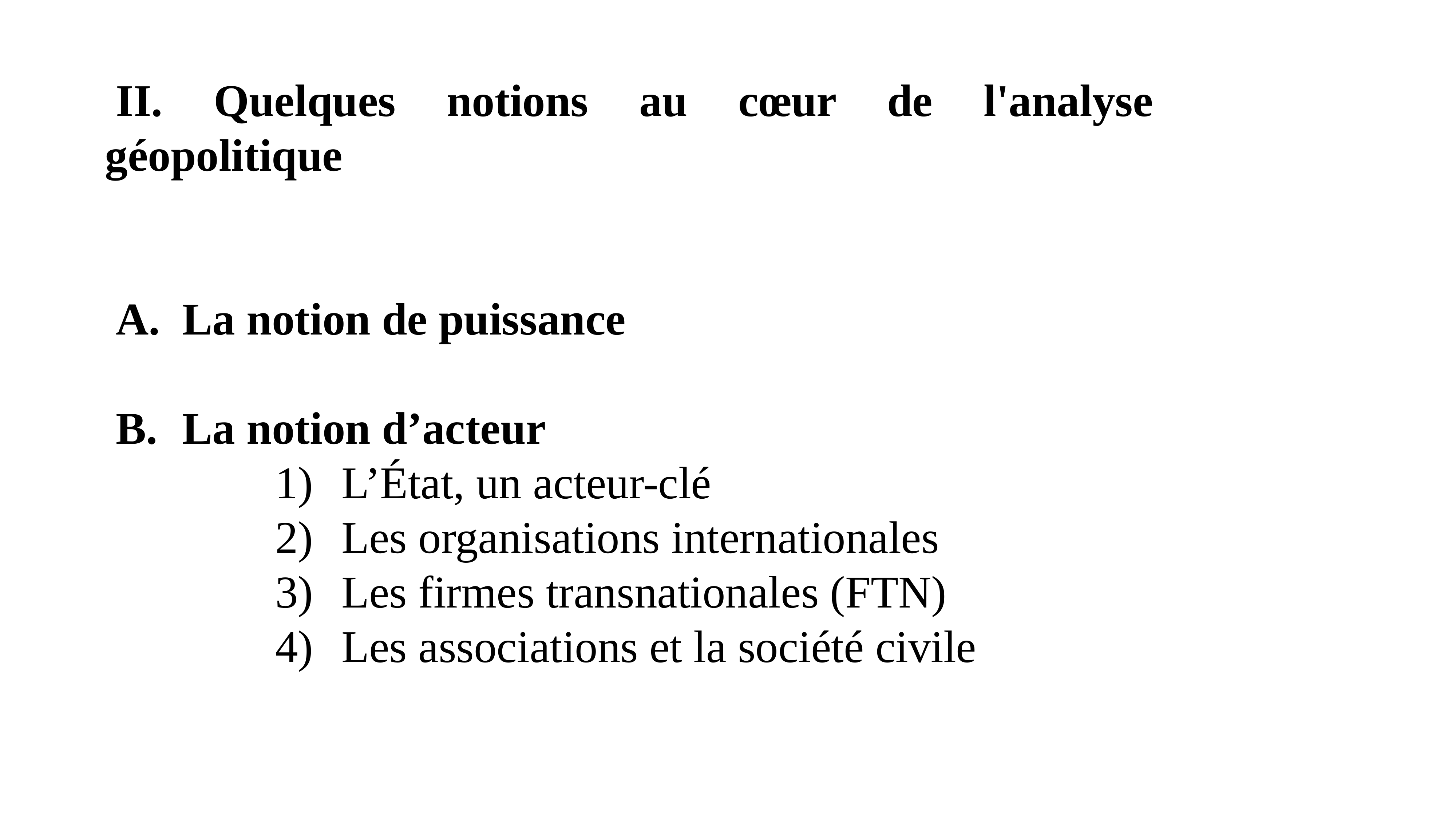

II. Quelques notions au cœur de l'analyse géopolitique

La notion de puissance

La notion d’acteur
L’État, un acteur-clé
Les organisations internationales
Les firmes transnationales (FTN)
Les associations et la société civile